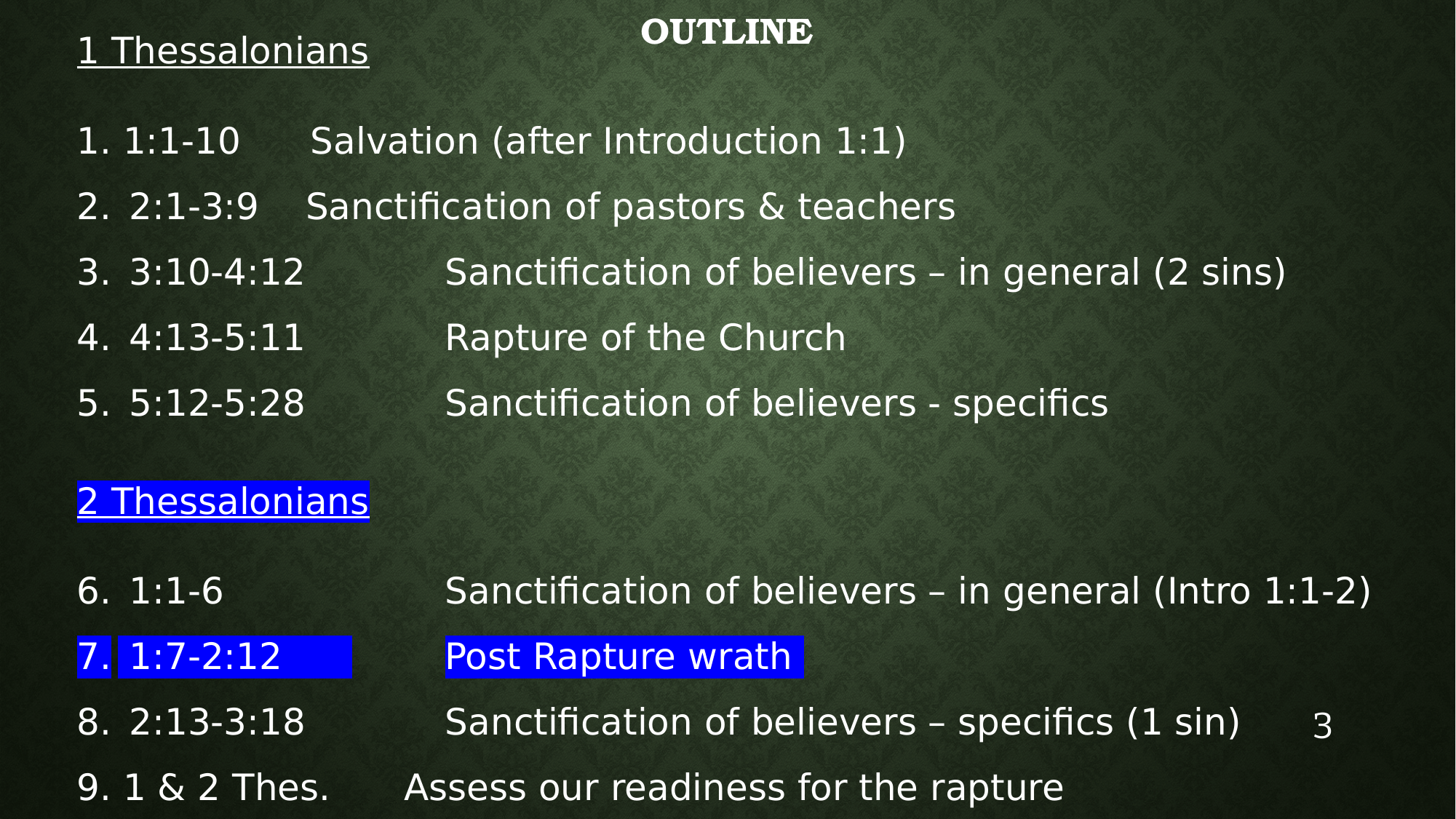

# Outline
1 Thessalonians

1. 1:1-10      Salvation (after Introduction 1:1)
 2:1-3:9    Sanctification of pastors & teachers
 3:10-4:12     	Sanctification of believers – in general (2 sins)
 4:13-5:11     	Rapture of the Church
 5:12-5:28     	Sanctification of believers - specifics

2 Thessalonians

 1:1-6           	Sanctification of believers – in general (Intro 1:1-2)
 1:7-2:12      	Post Rapture wrath
 2:13-3:18    	Sanctification of believers – specifics (1 sin)
9. 1 & 2 Thes.	Assess our readiness for the rapture
3